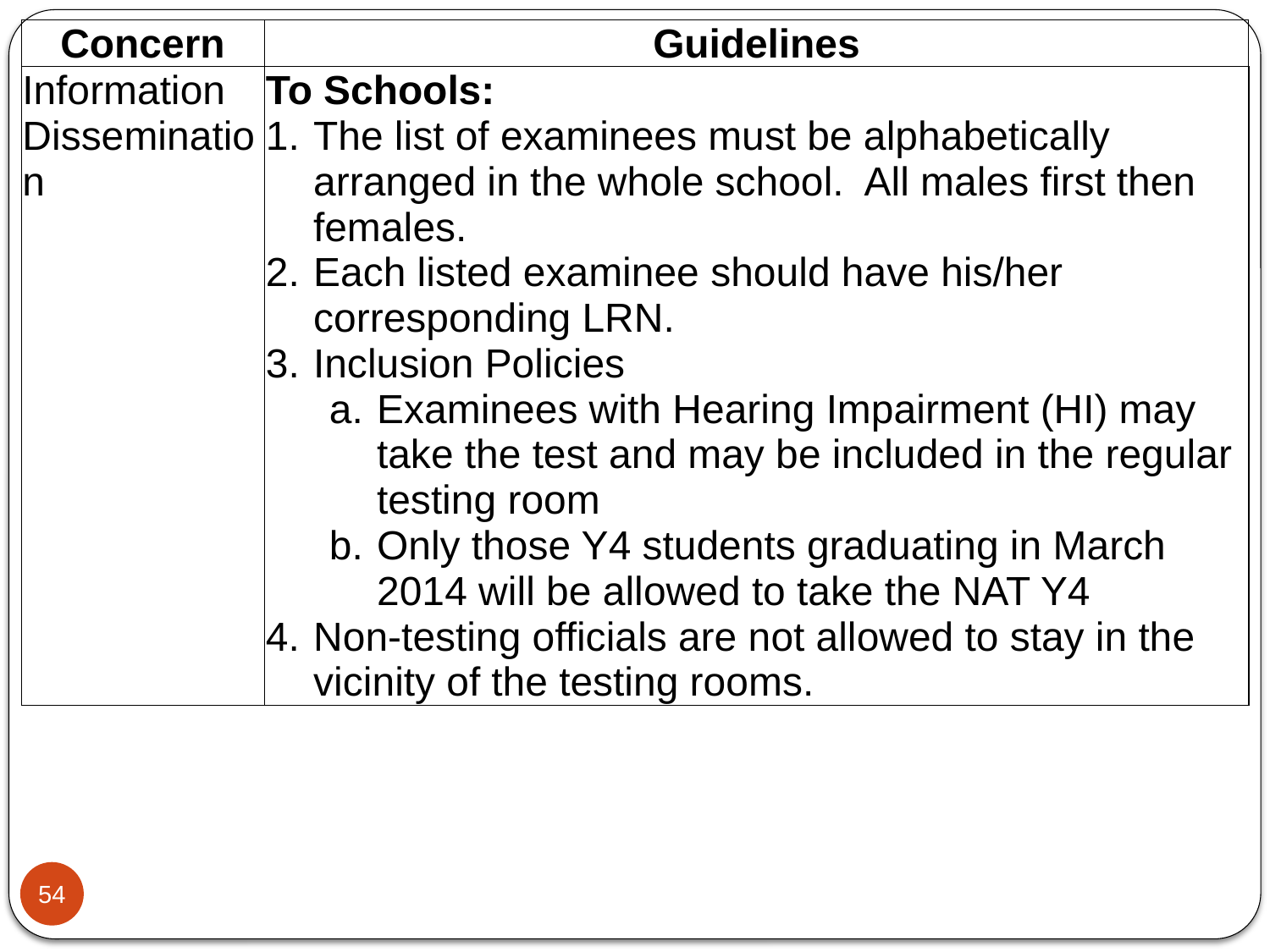

| Concern | Guidelines |
| --- | --- |
| Information Dissemination | To Schools: The list of examinees must be alphabetically arranged in the whole school. All males first then females. Each listed examinee should have his/her corresponding LRN. Inclusion Policies Examinees with Hearing Impairment (HI) may take the test and may be included in the regular testing room Only those Y4 students graduating in March 2014 will be allowed to take the NAT Y4 Non-testing officials are not allowed to stay in the vicinity of the testing rooms. |
54